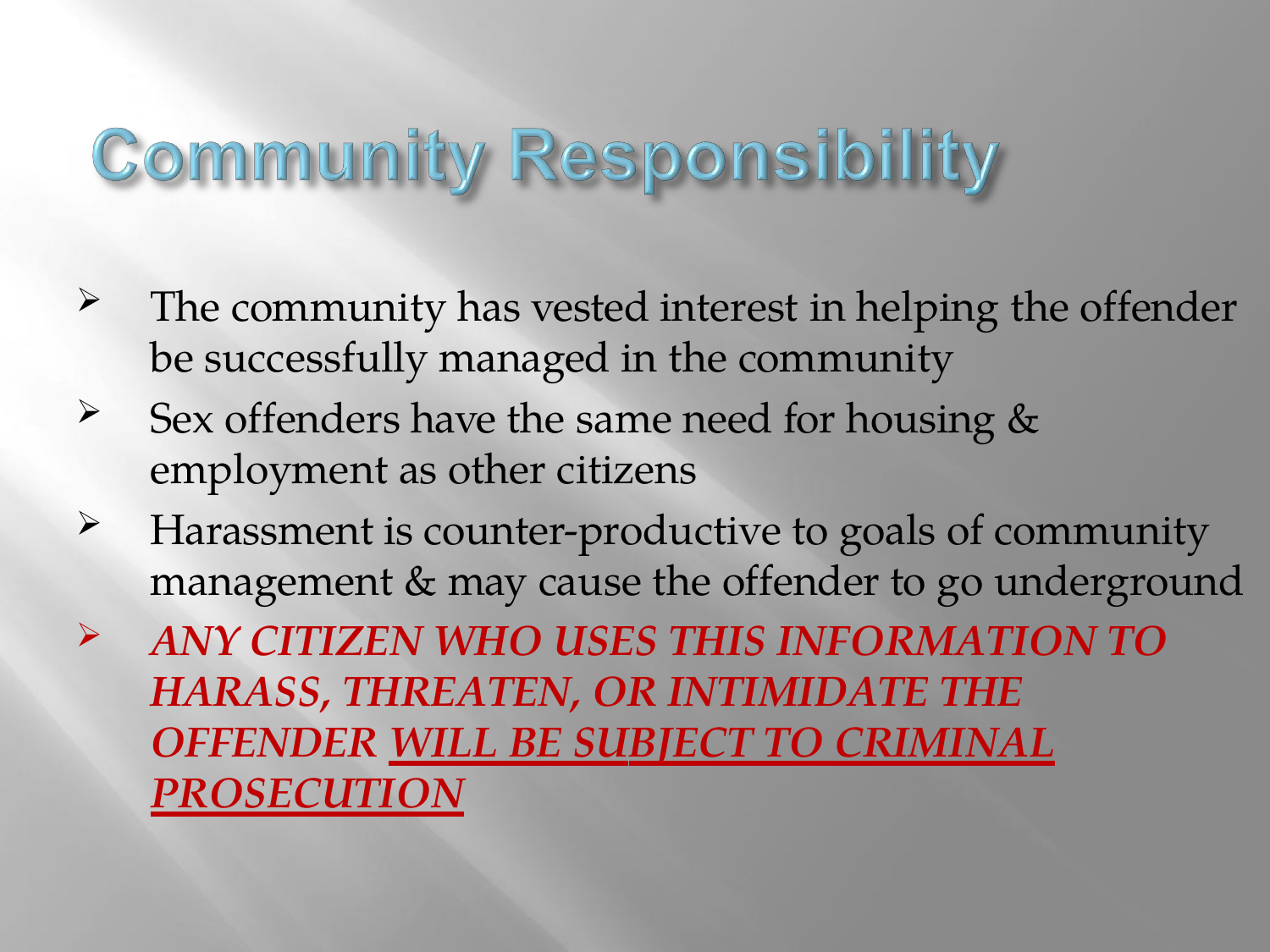

The community has vested interest in helping the offender be successfully managed in the community

Sex offenders have the same need for housing & employment as other citizens

Harassment is counter-productive to goals of community management & may cause the offender to go underground

ANY CITIZEN WHO USES THIS INFORMATION TO HARASS, THREATEN, OR INTIMIDATE THE OFFENDER WILL BE SUBJECT TO CRIMINAL PROSECUTION